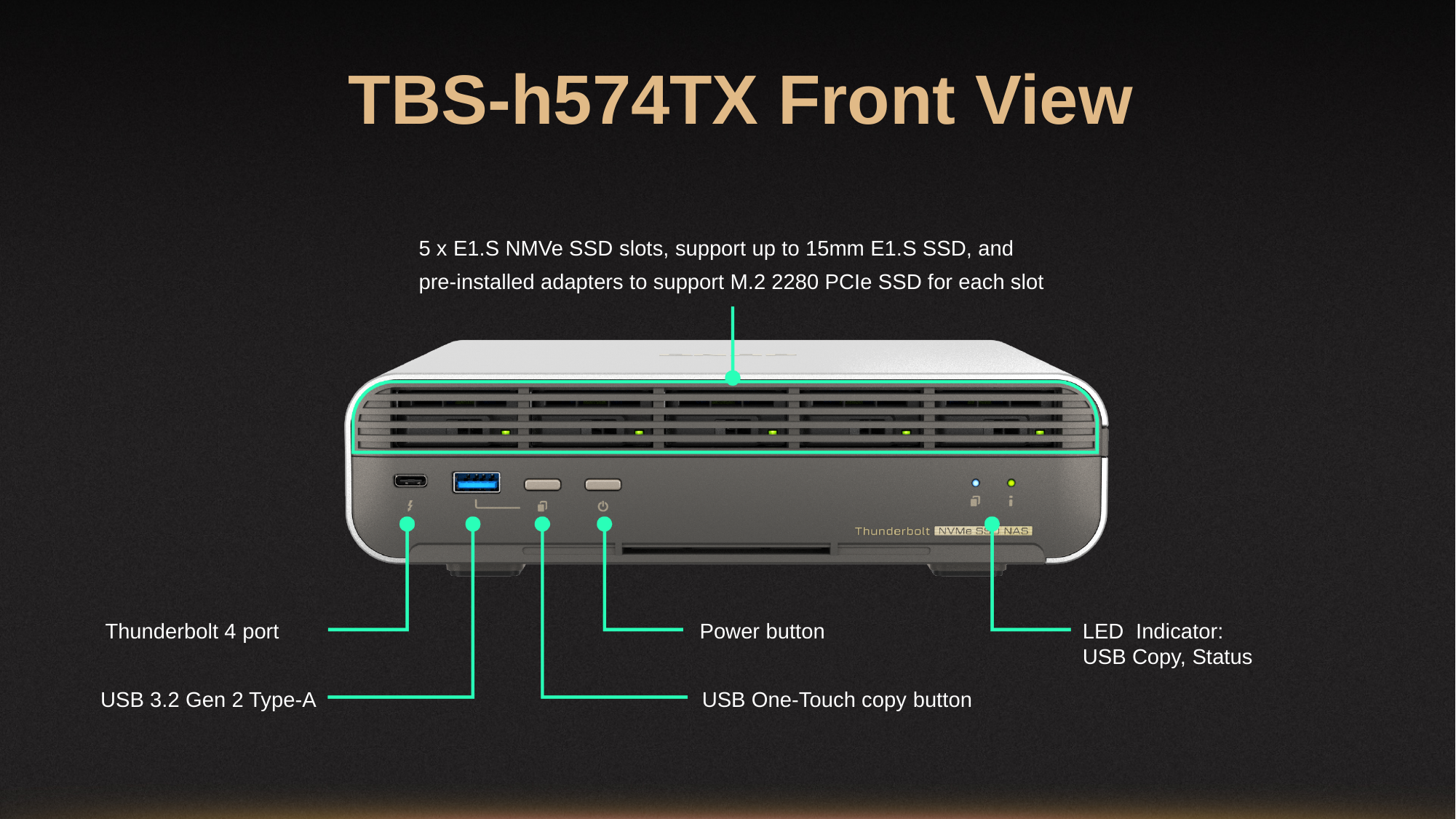

TBS-h574TX Front View
5 x E1.S NMVe SSD slots, support up to 15mm E1.S SSD, and
pre-installed adapters to support M.2 2280 PCIe SSD for each slot
Power button
LED  Indicator:
USB Copy, Status
Thunderbolt 4 port
USB 3.2 Gen 2 Type-A
USB One-Touch copy button